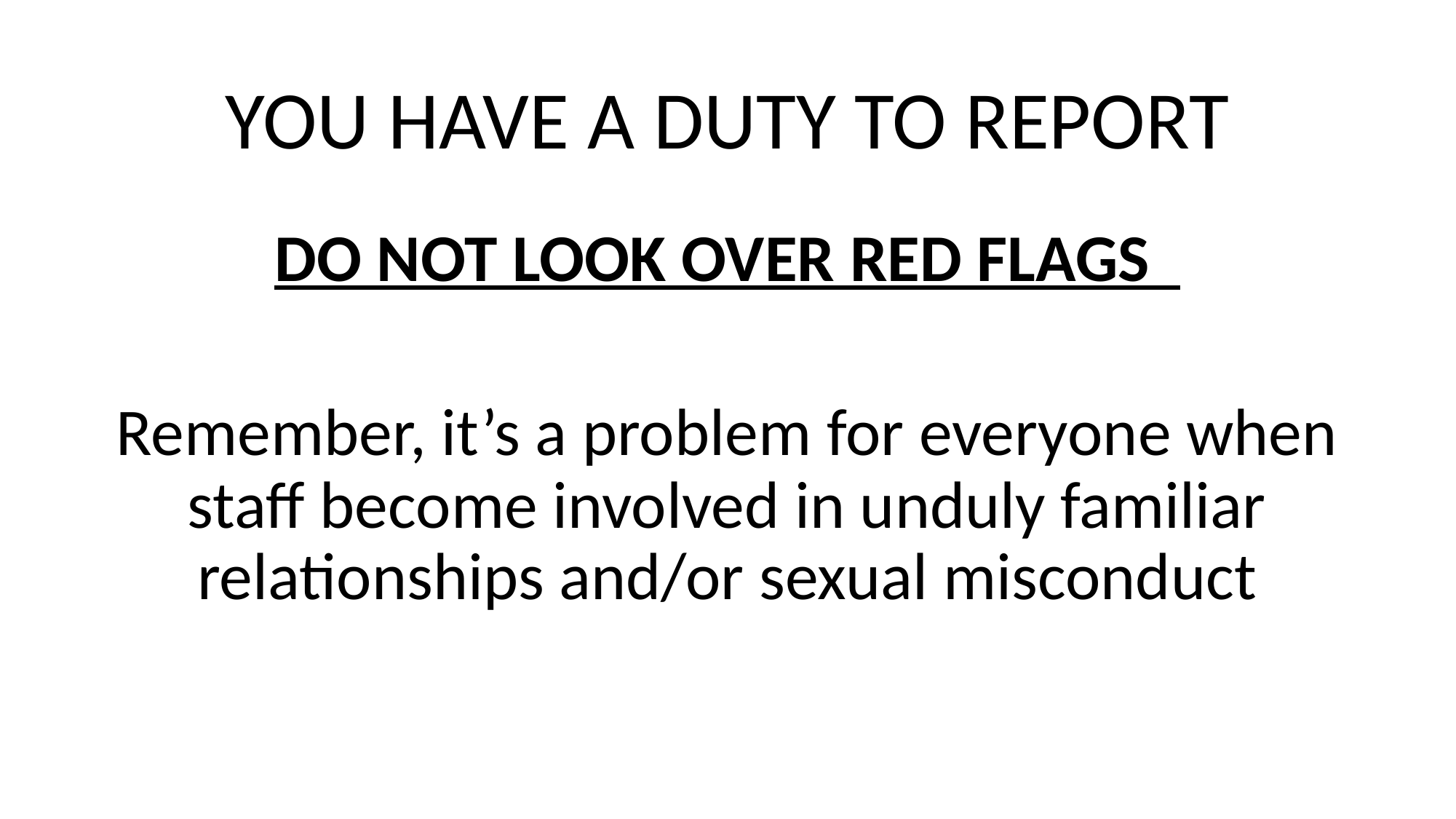

# YOU HAVE A DUTY TO REPORT
DO NOT LOOK OVER RED FLAGS

Remember, it’s a problem for everyone when staff become involved in unduly familiar relationships and/or sexual misconduct